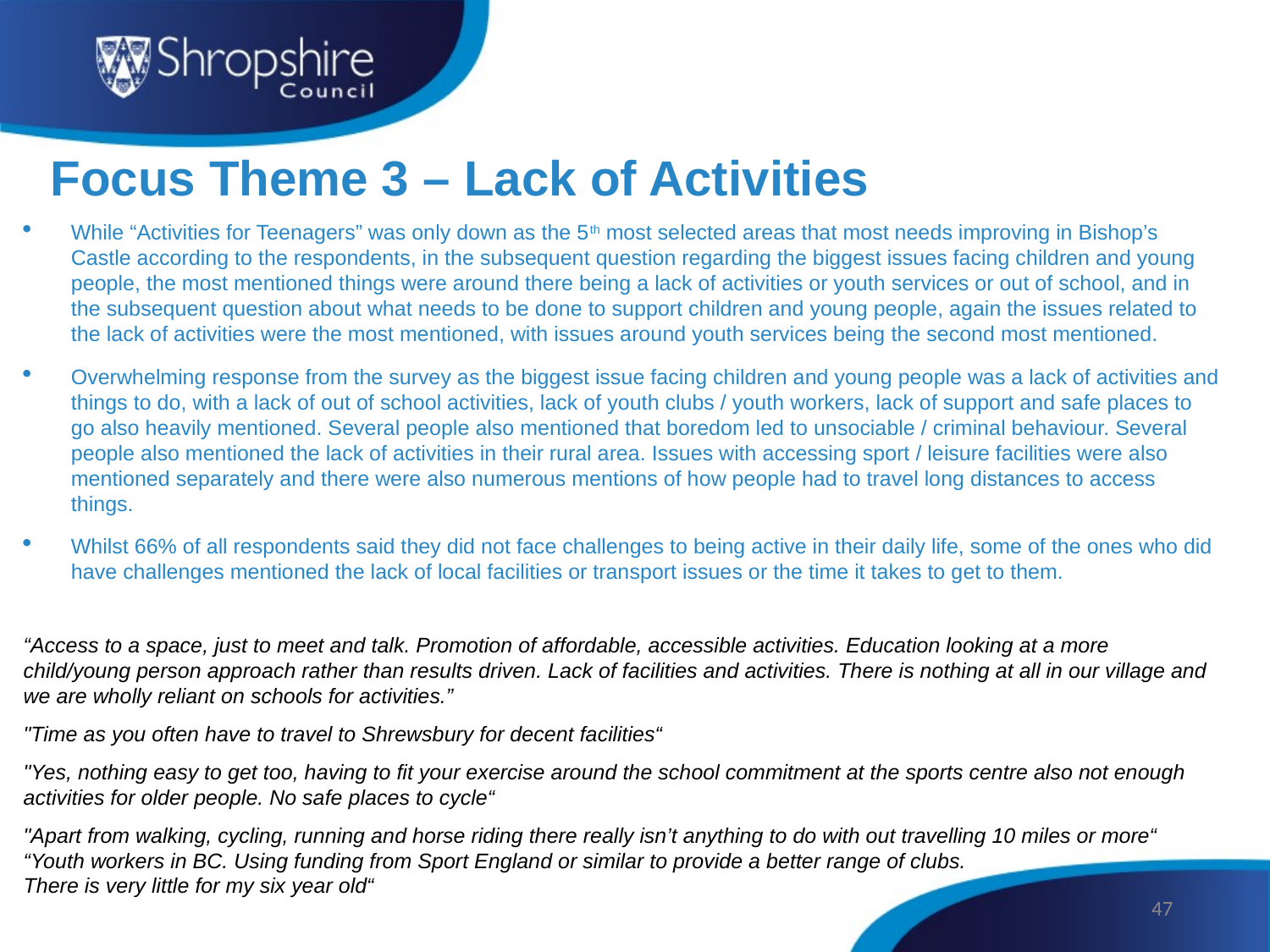

# Focus Theme 3 – Lack of Activities
While “Activities for Teenagers” was only down as the 5th most selected areas that most needs improving in Bishop’s Castle according to the respondents, in the subsequent question regarding the biggest issues facing children and young people, the most mentioned things were around there being a lack of activities or youth services or out of school, and in the subsequent question about what needs to be done to support children and young people, again the issues related to the lack of activities were the most mentioned, with issues around youth services being the second most mentioned.
Overwhelming response from the survey as the biggest issue facing children and young people was a lack of activities and things to do, with a lack of out of school activities, lack of youth clubs / youth workers, lack of support and safe places to go also heavily mentioned. Several people also mentioned that boredom led to unsociable / criminal behaviour. Several people also mentioned the lack of activities in their rural area. Issues with accessing sport / leisure facilities were also mentioned separately and there were also numerous mentions of how people had to travel long distances to access things.
Whilst 66% of all respondents said they did not face challenges to being active in their daily life, some of the ones who did have challenges mentioned the lack of local facilities or transport issues or the time it takes to get to them.

“Access to a space, just to meet and talk. Promotion of affordable, accessible activities. Education looking at a more child/young person approach rather than results driven. Lack of facilities and activities. There is nothing at all in our village and we are wholly reliant on schools for activities.”

"Time as you often have to travel to Shrewsbury for decent facilities“

"Yes, nothing easy to get too, having to fit your exercise around the school commitment at the sports centre also not enough activities for older people. No safe places to cycle“

"Apart from walking, cycling, running and horse riding there really isn’t anything to do with out travelling 10 miles or more“
“Youth workers in BC. Using funding from Sport England or similar to provide a better range of clubs.
There is very little for my six year old“
47